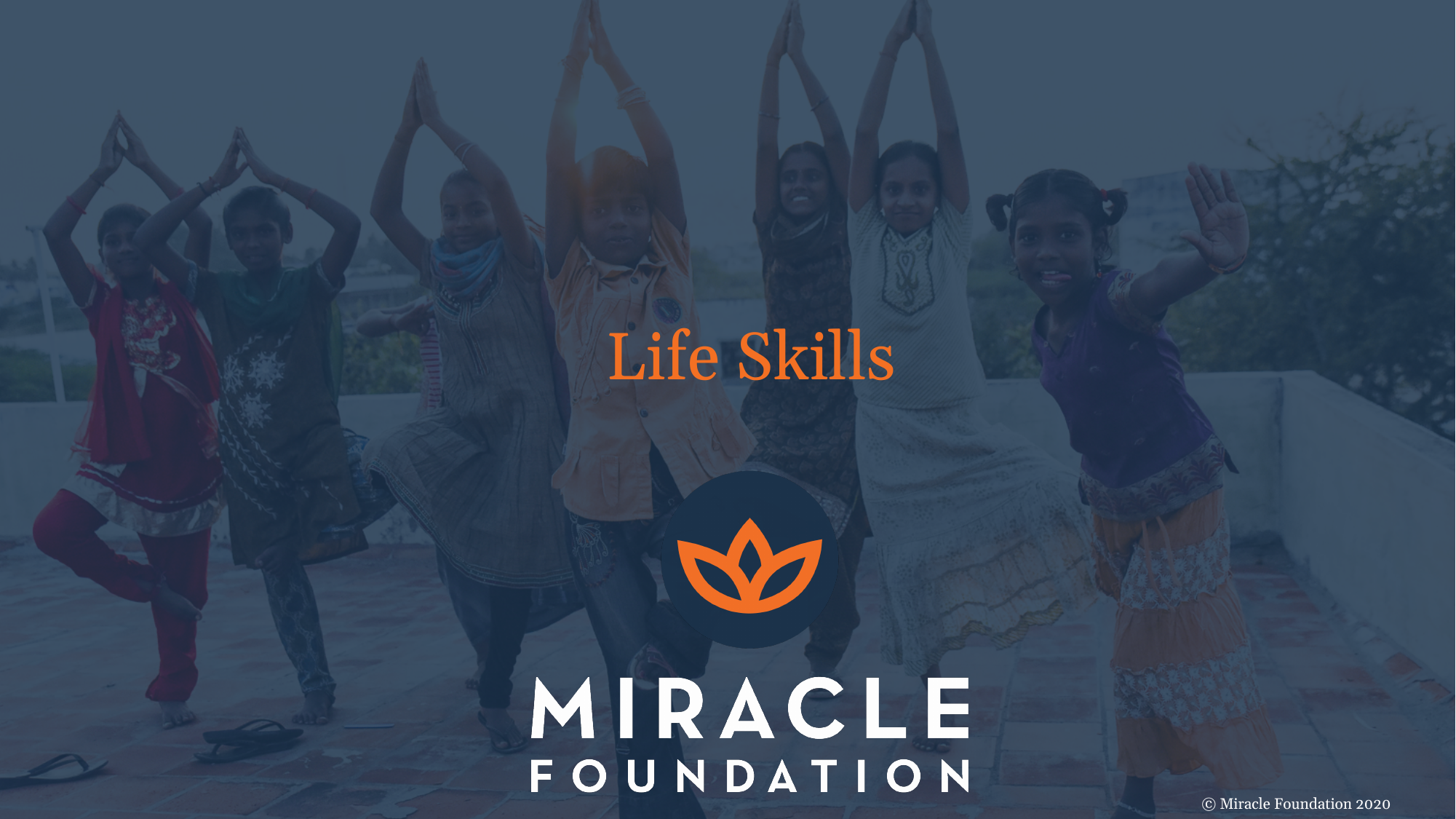

# Life Skills
© Miracle Foundation 2020